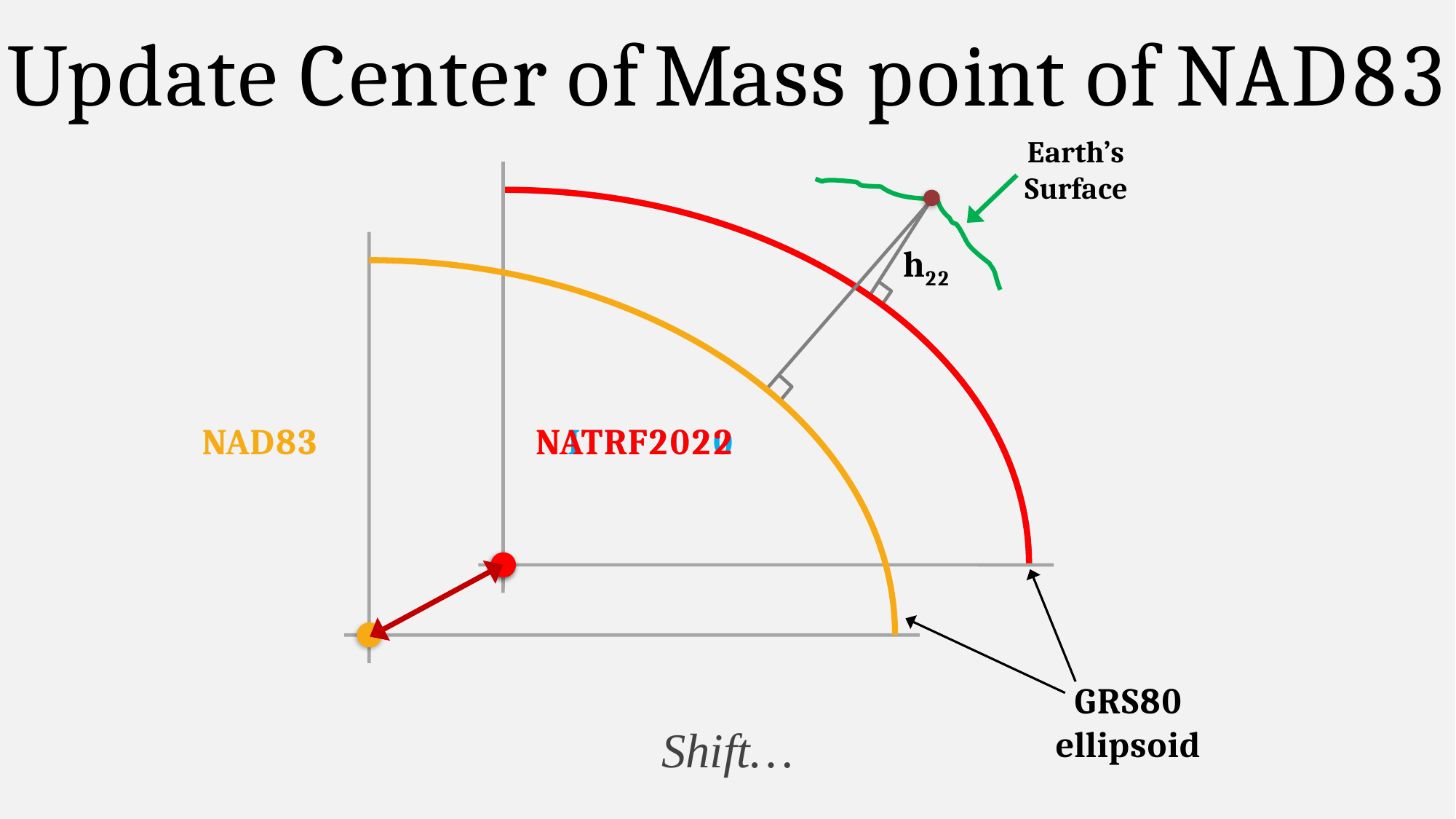

Update Center of Mass point of NAD83
Earth’s
Surface

h22

ITRF2020

NAD83

NATRF2022

GRS80
ellipsoid
Shift…